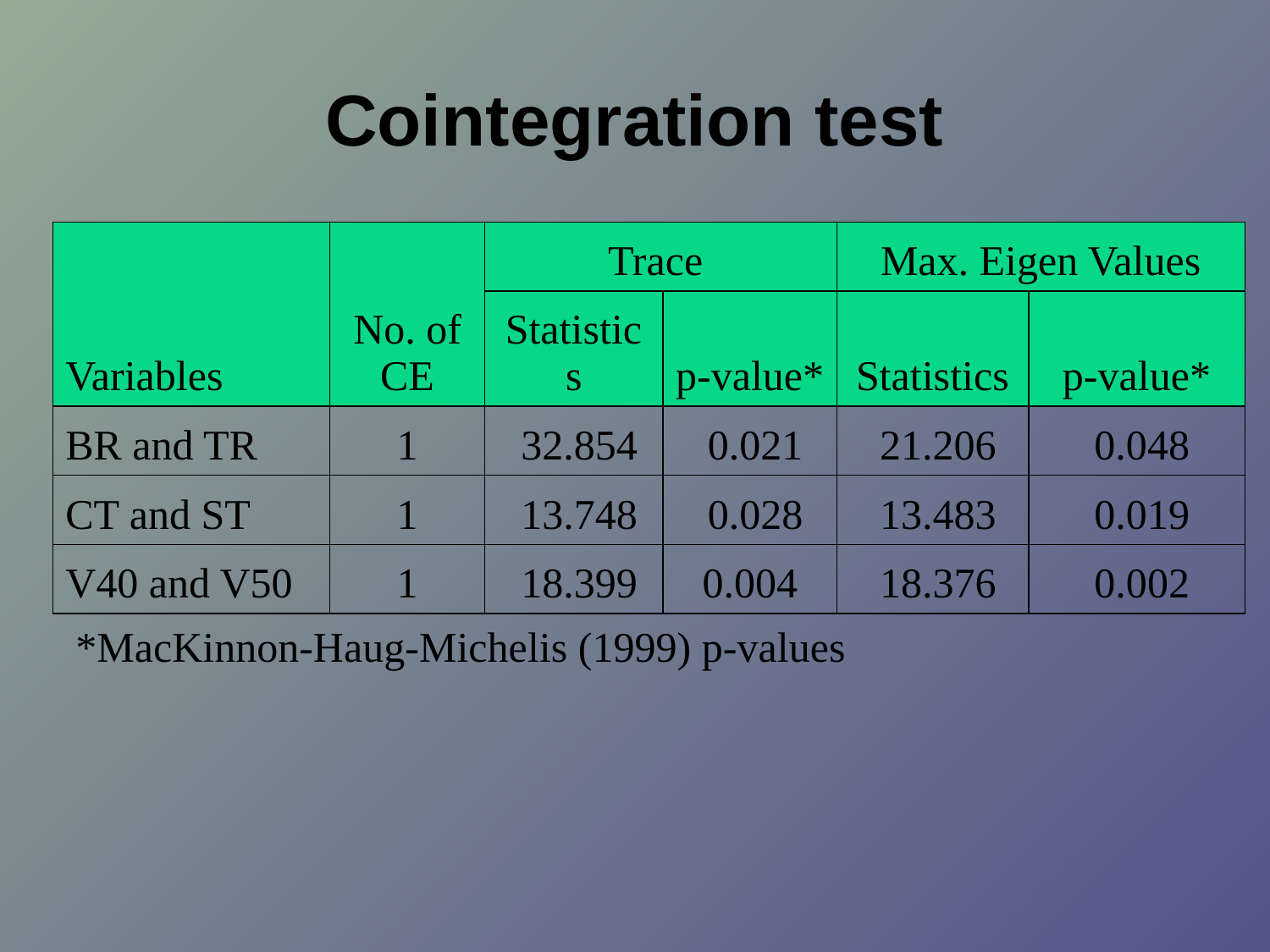

# Cointegration test
| Variables | No. of CE | Trace |  | Max. Eigen Values |  |
| --- | --- | --- | --- | --- | --- |
|  |  | Statistics | p-value\* | Statistics | p-value\* |
| BR and TR | 1 | 32.854 | 0.021 | 21.206 | 0.048 |
| CT and ST | 1 | 13.748 | 0.028 | 13.483 | 0.019 |
| V40 and V50 | 1 | 18.399 | 0.004 | 18.376 | 0.002 |
*MacKinnon-Haug-Michelis (1999) p-values